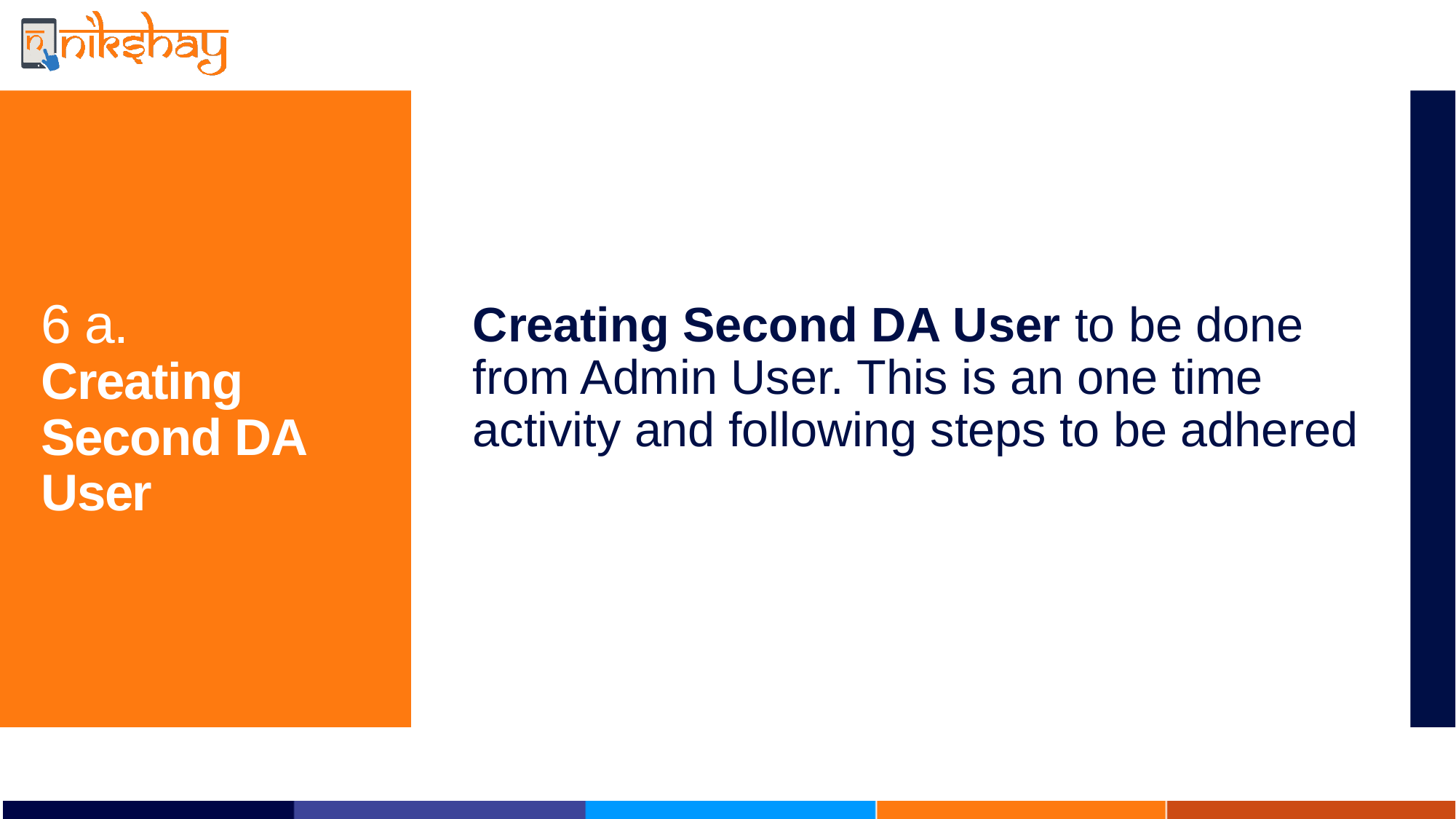

Creating Second DA User to be done from Admin User. This is an one time activity and following steps to be adhered

# 6 a. Creating Second DA User